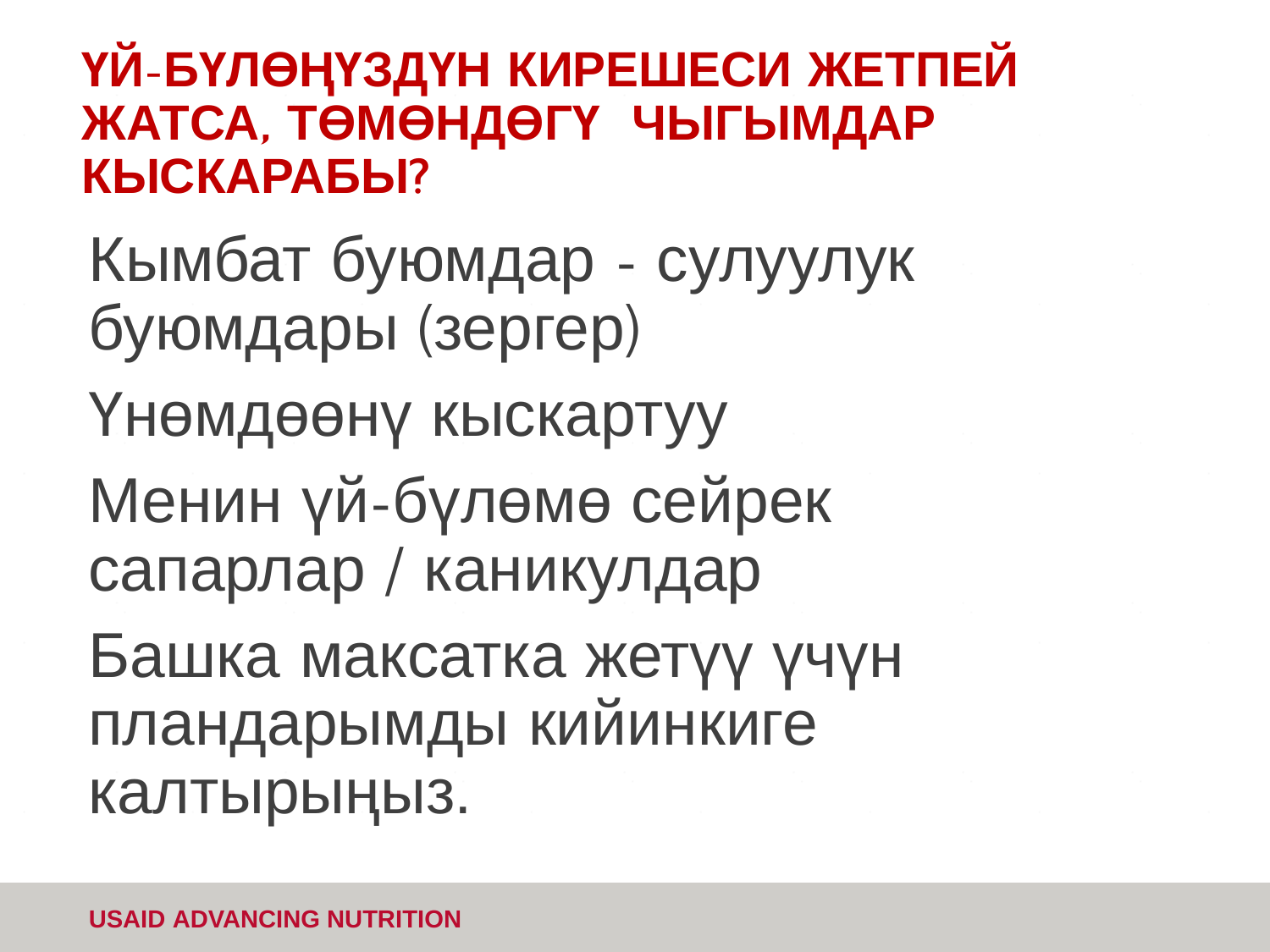

# ҮЙ-БҮЛӨҢҮЗДҮН КИРЕШЕСИ ЖЕТПЕЙ ЖАТСА, ТӨМӨНДӨГҮ  ЧЫГЫМДАР КЫСКАРАБЫ?
Кымбат буюмдар - сулуулук буюмдары (зергер)
Үнөмдөөнү кыскартуу
Менин үй-бүлөмө сейрек сапарлар / каникулдар
Башка максатка жетүү үчүн пландарымды кийинкиге калтырыңыз.